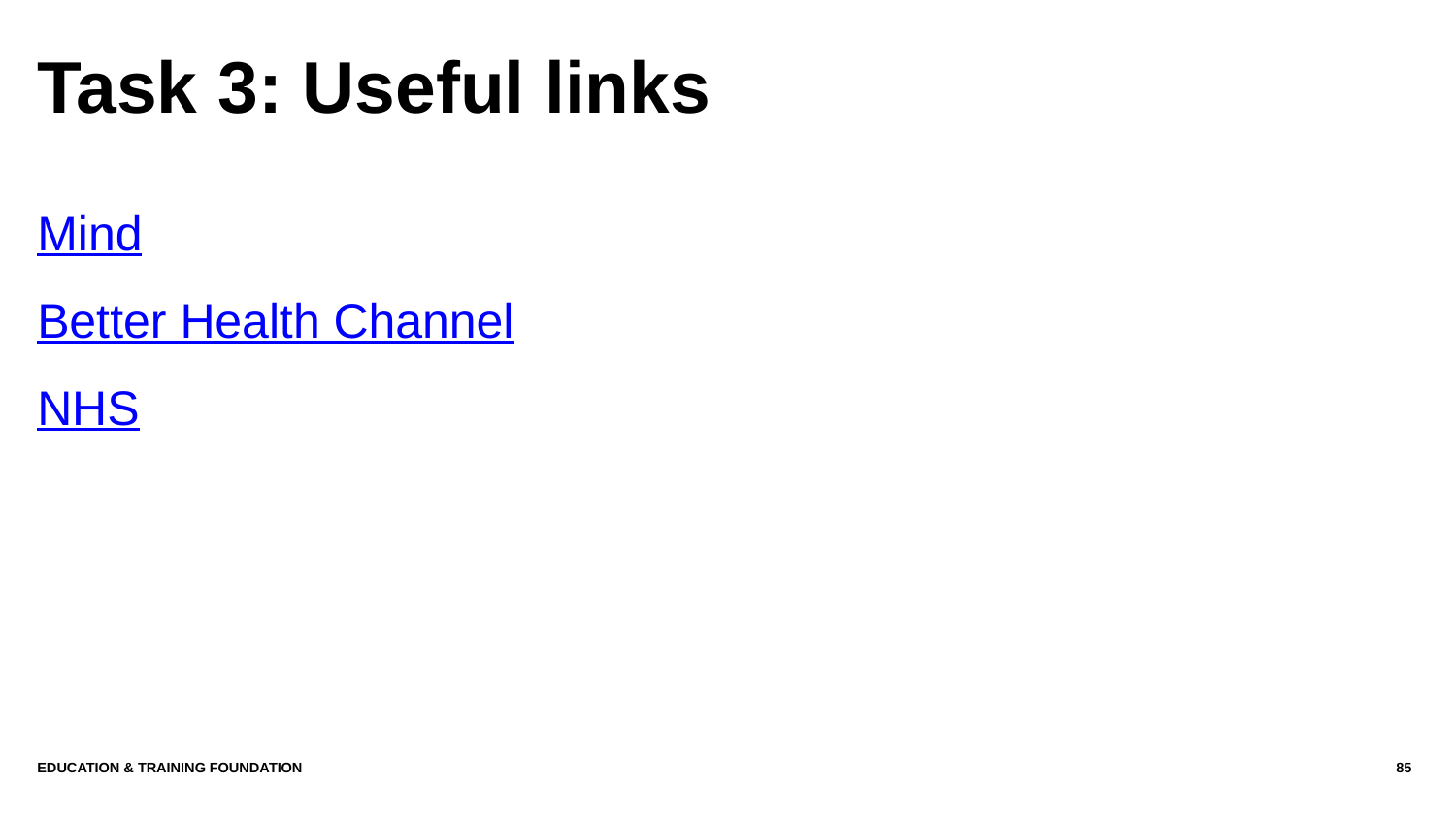

# Task 3: Useful links
Mind
Better Health Channel
NHS

Education & Training Foundation
85